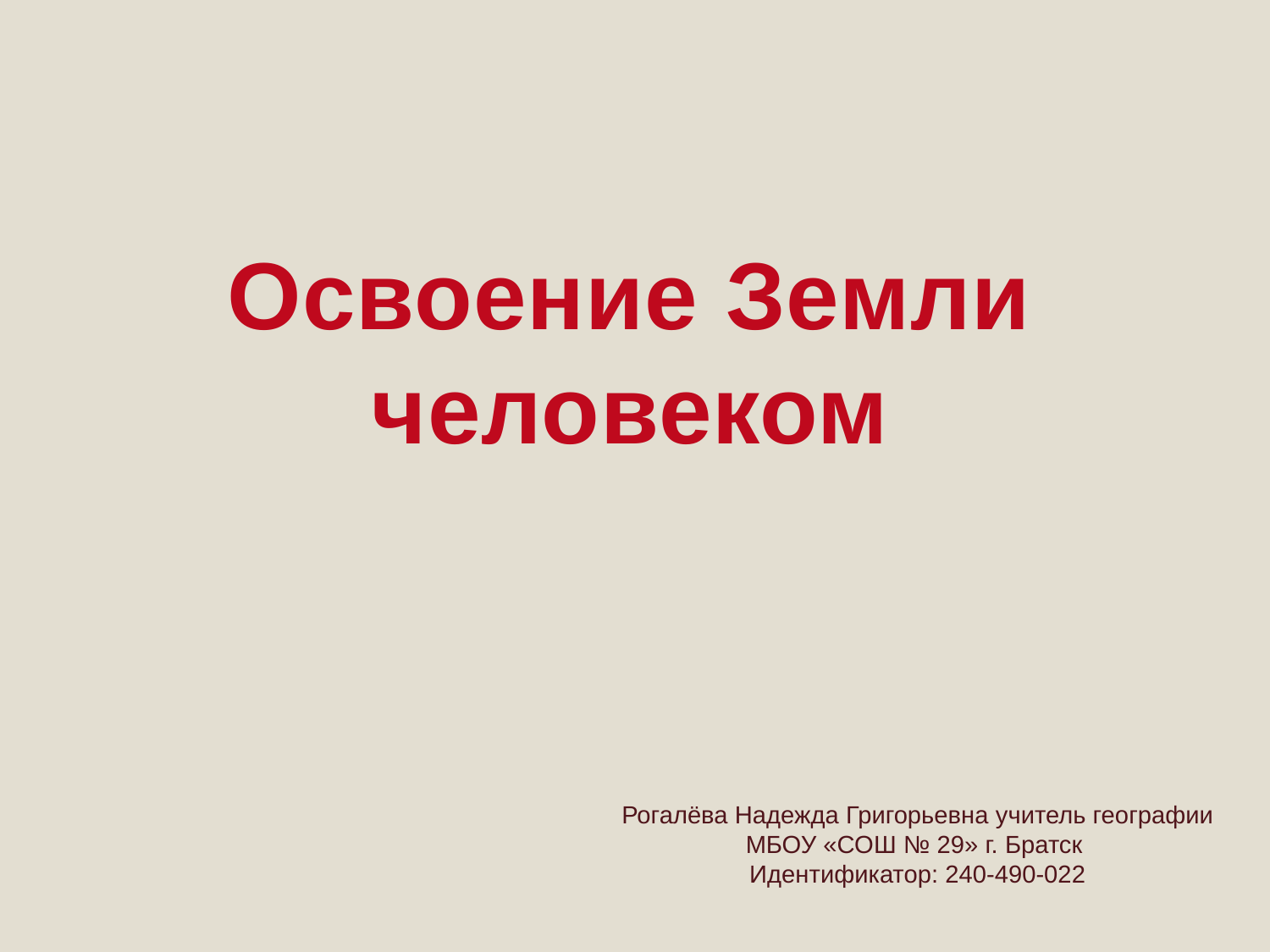

Освоение Земли человеком
Рогалёва Надежда Григорьевна учитель географии МБОУ «СОШ № 29» г. Братск
Идентификатор: 240-490-022